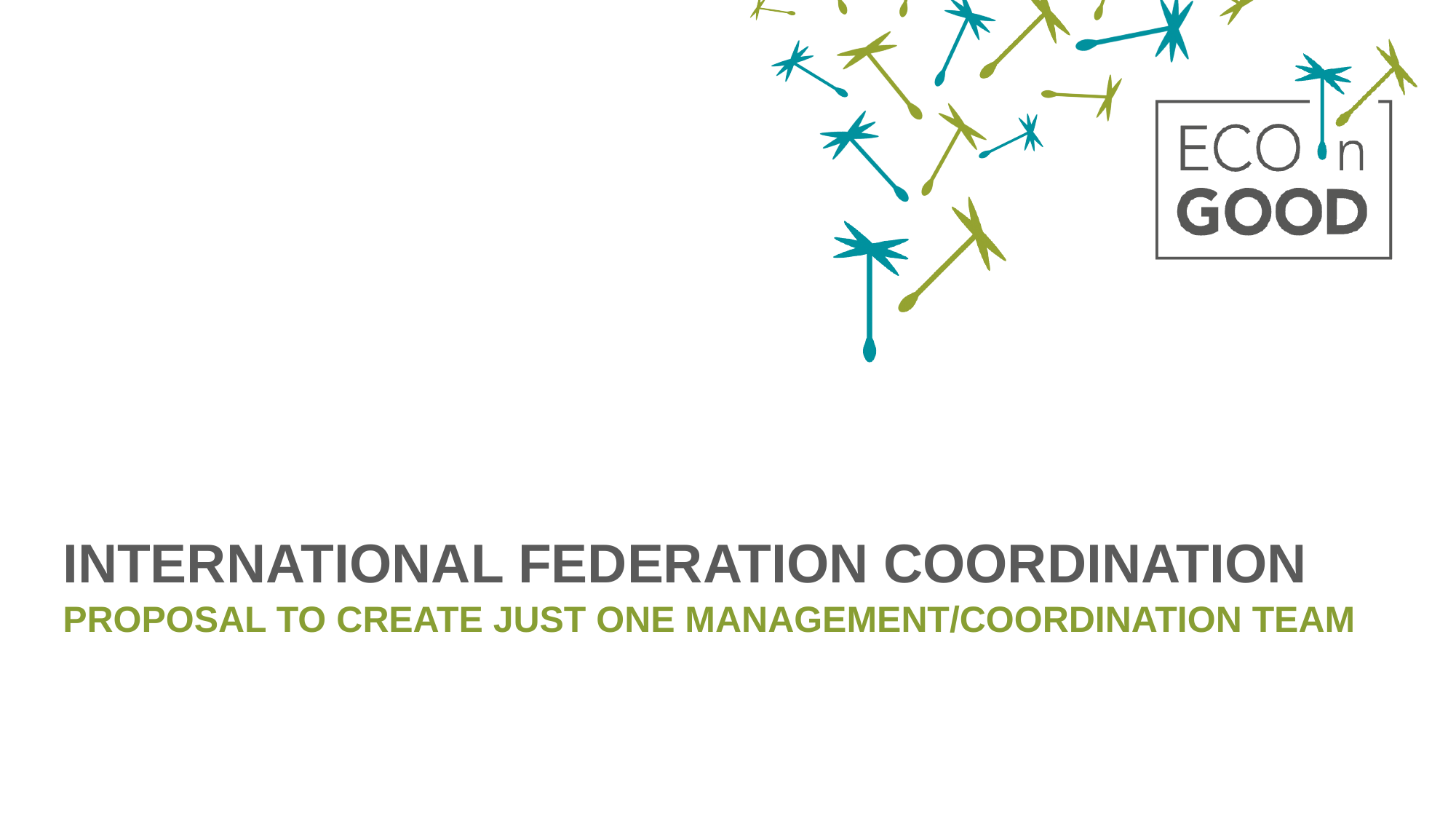

# International Federation Coordination
Proposal to create just one Management/Coordination Team